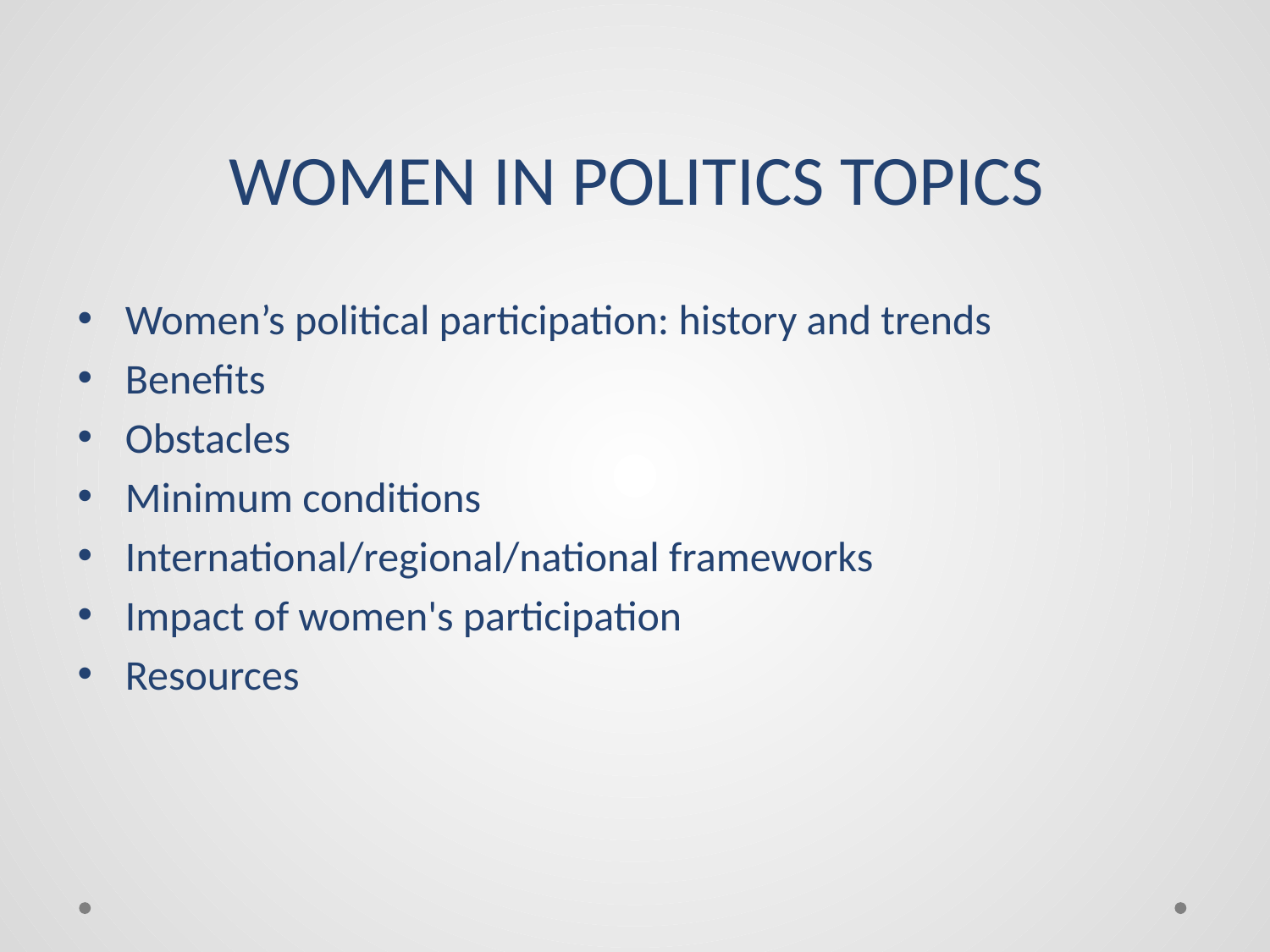

# Women In PolItIcs TopIcs
Women’s political participation: history and trends
Benefits
Obstacles
Minimum conditions
International/regional/national frameworks
Impact of women's participation
Resources